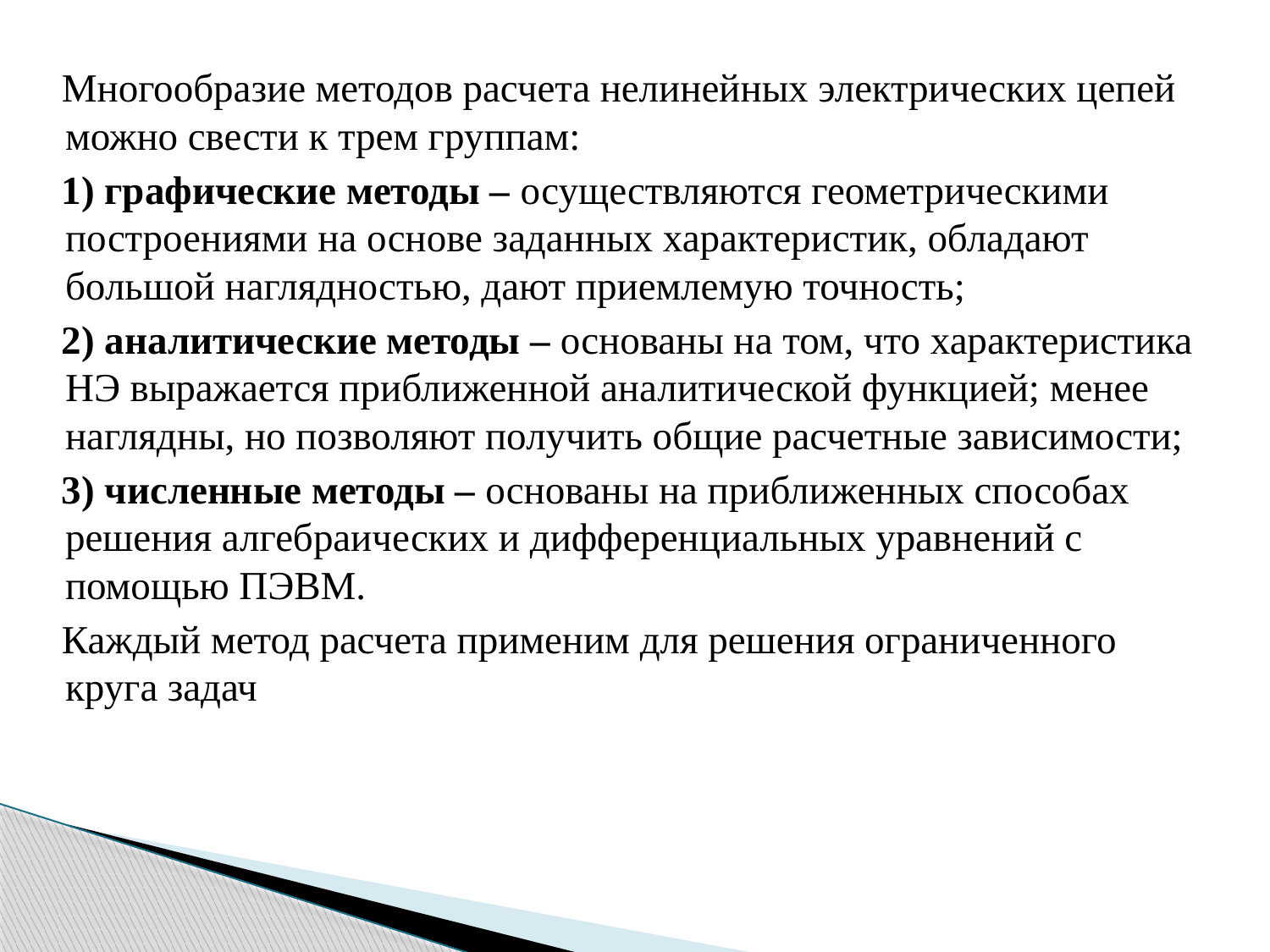

Многообразие методов расчета нелинейных электрических цепей можно свести к трем группам:
   1) графические методы – осуществляются геометрическими построениями на основе заданных характеристик, обладают большой наглядностью, дают приемлемую точность;
   2) аналитические методы – основаны на том, что характеристика НЭ выражается приближенной аналитической функцией; менее наглядны, но позволяют получить общие расчетные зависимости;
   3) численные методы – основаны на приближенных способах решения алгебраических и дифференциальных уравнений с помощью ПЭВМ.
   Каждый метод расчета применим для решения ограниченного круга задач